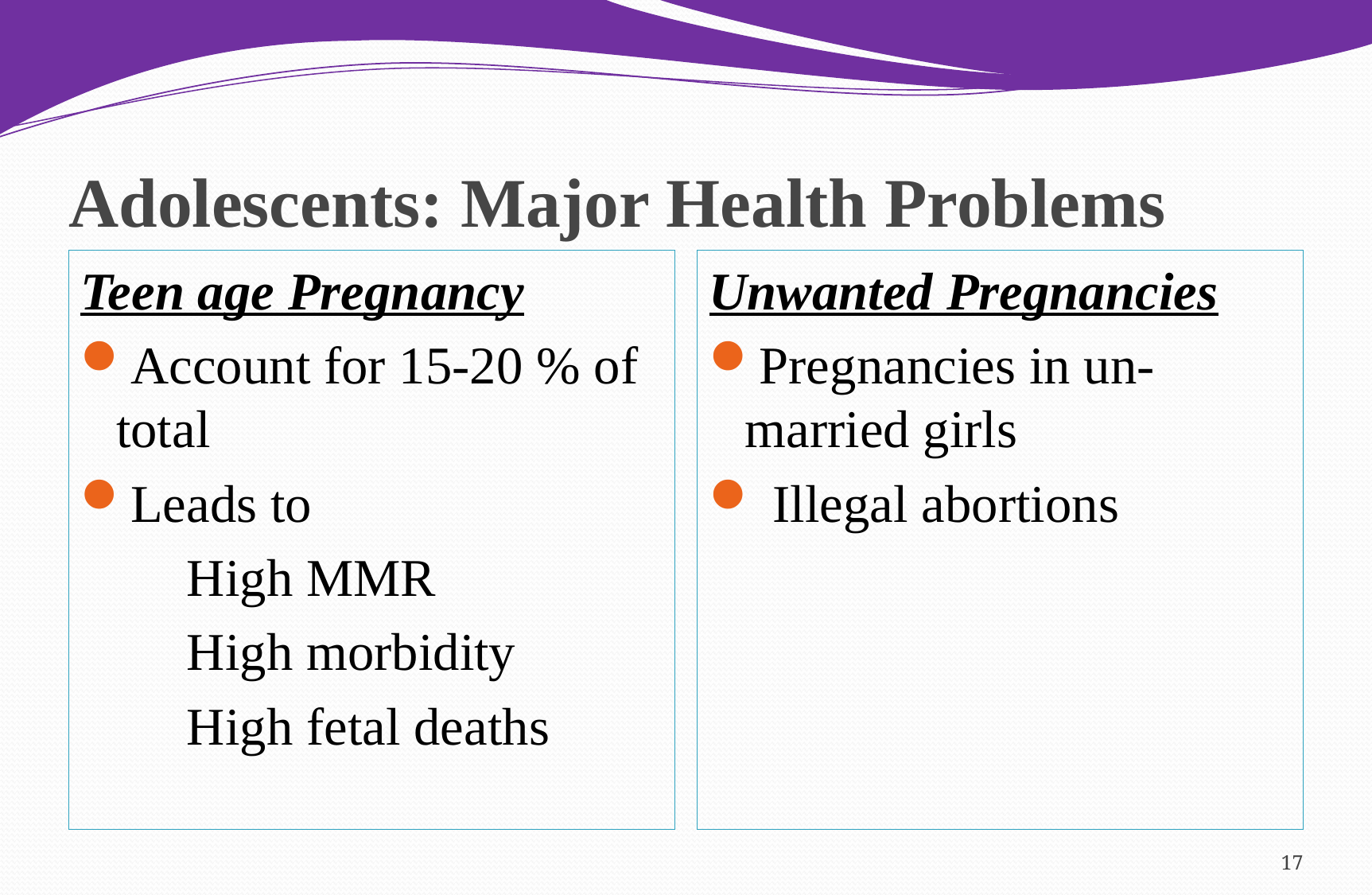

# Adolescents: Major Health Problems
Teen age Pregnancy
Account for 15-20 % of total
Leads to
        High MMR
        High morbidity
        High fetal deaths

Unwanted Pregnancies
Pregnancies in un-married girls
 Illegal abortions
17